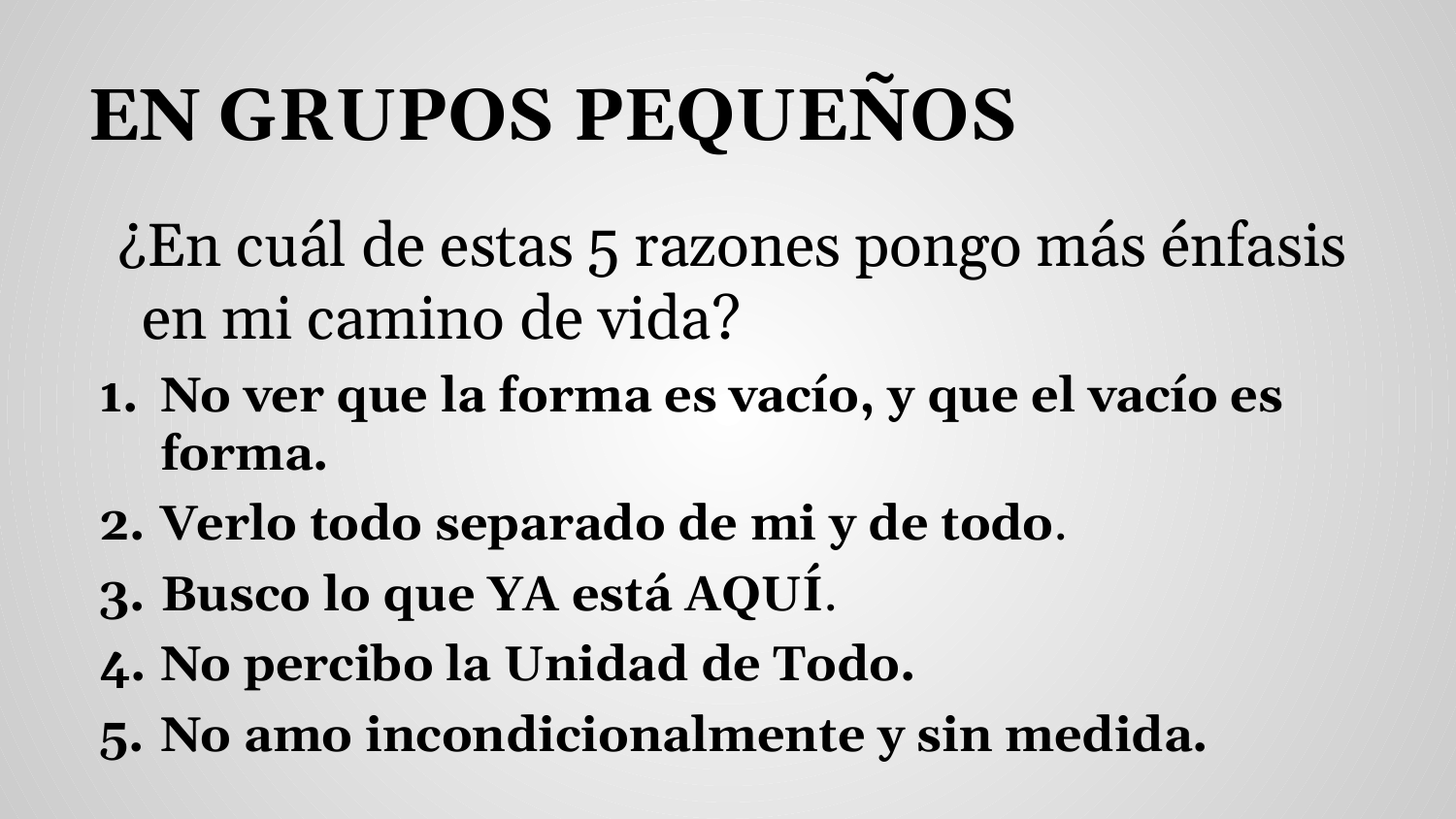

# EN GRUPOS PEQUEÑOS
¿En cuál de estas 5 razones pongo más énfasis en mi camino de vida?
No ver que la forma es vacío, y que el vacío es forma.
Verlo todo separado de mi y de todo.
Busco lo que YA está AQUÍ.
No percibo la Unidad de Todo.
No amo incondicionalmente y sin medida.